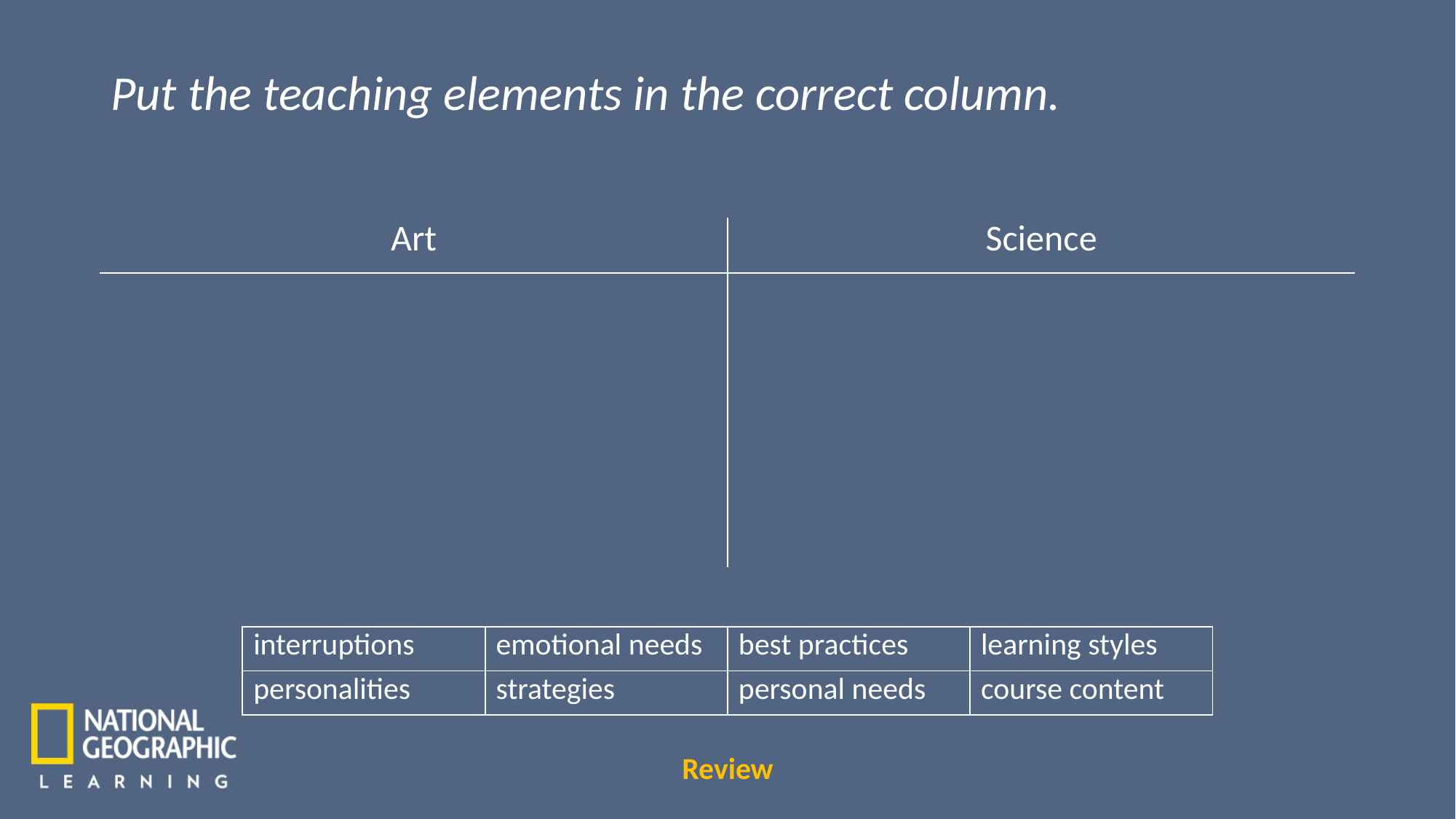

Put the teaching elements in the correct column.
| Art | Science |
| --- | --- |
|  |  |
| interruptions | emotional needs | best practices | learning styles |
| --- | --- | --- | --- |
| personalities | strategies | personal needs | course content |